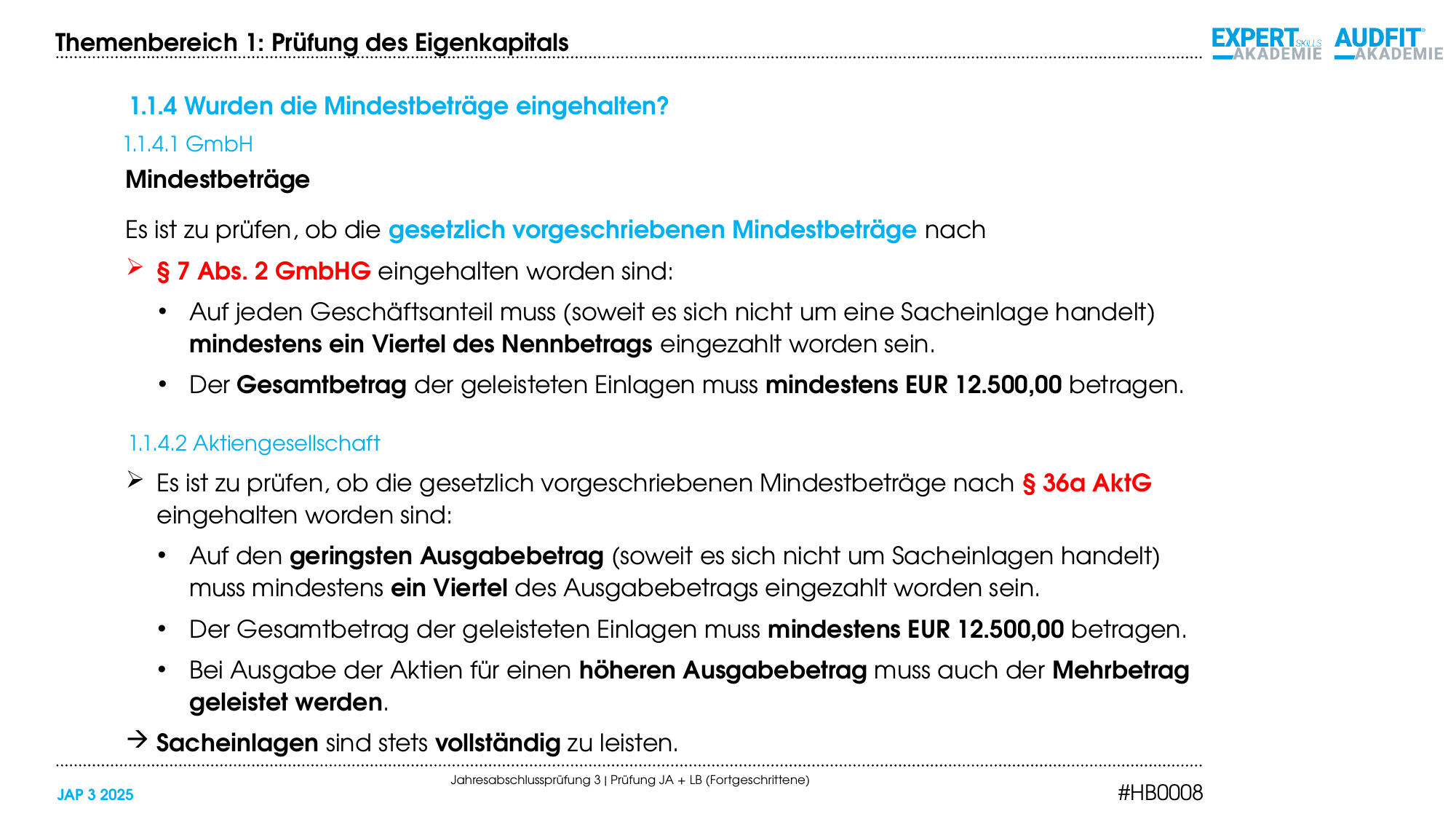

Themenbereich 1: Prüfung des Eigenkapitals
1.1.4 Wurden die Mindestbeträge eingehalten?
1.1.4.1 GmbH
Mindestbeträge
Es ist zu prüfen, ob die gesetzlich vorgeschriebenen Mindestbeträge nach
§ 7 Abs. 2 GmbHG eingehalten worden sind:
Auf jeden Geschäftsanteil muss (soweit es sich nicht um eine Sacheinlage handelt)
mindestens ein Viertel des Nennbetrags eingezahlt worden sein.
Der Gesamtbetrag der geleisteten Einlagen muss mindestens EUR 12.500,00 betragen.

Es ist zu prüfen, ob die gesetzlich vorgeschriebenen Mindestbeträge nach § 36a AktG
eingehalten worden sind:
Auf den geringsten Ausgabebetrag (soweit es sich nicht um Sacheinlagen handelt)
muss mindestens ein Viertel des Ausgabebetrags eingezahlt worden sein.
Der Gesamtbetrag der geleisteten Einlagen muss mindestens EUR 12.500,00 betragen.
Bei Ausgabe der Aktien für einen höheren Ausgabebetrag muss auch der Mehrbetrag
geleistet werden.
Sacheinlagen sind stets vollständig zu leisten.
1.1.4.2 Aktiengesellschaft